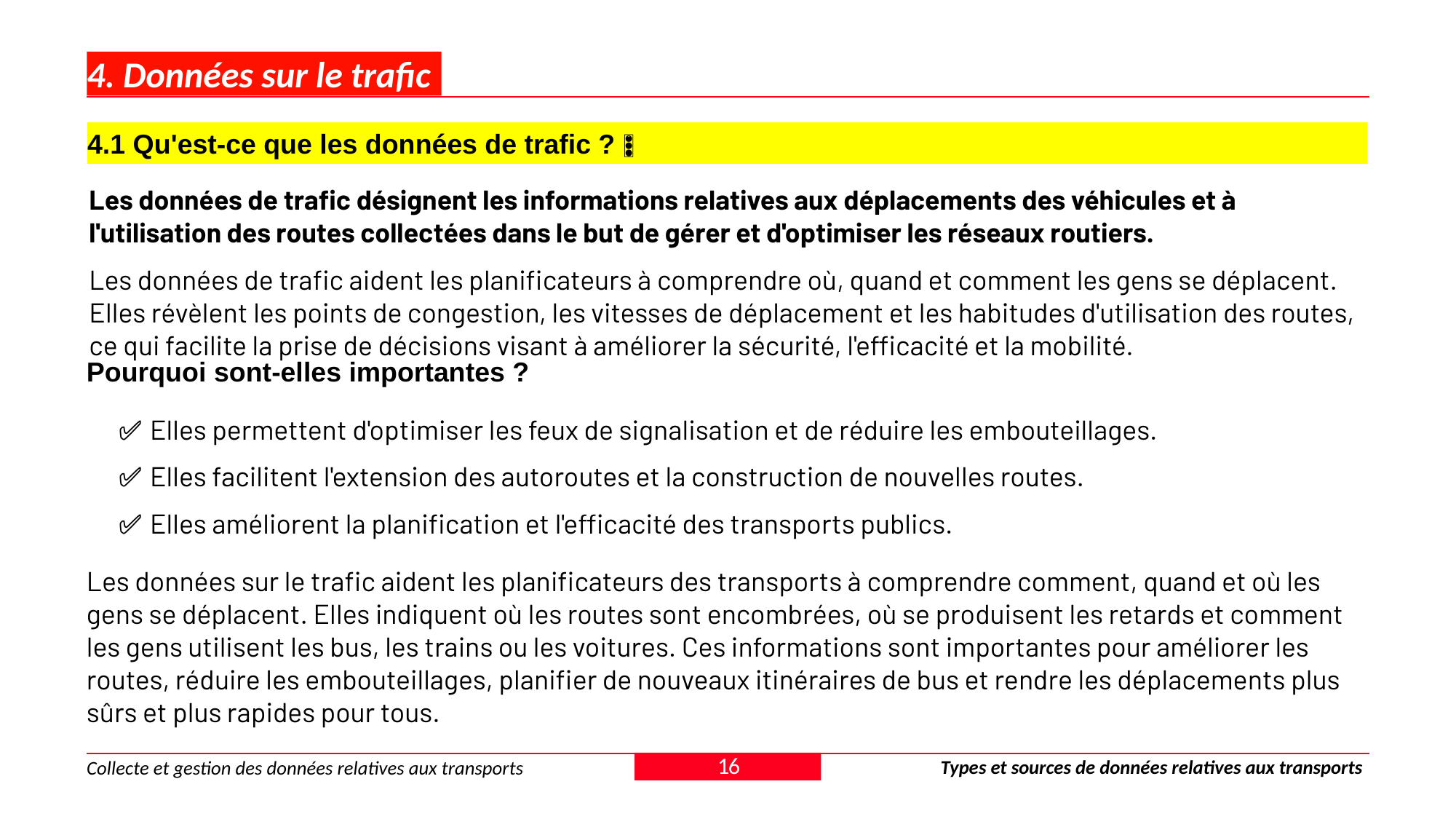

# 4. Données sur le trafic
4.1 Qu'est-ce que les données de trafic ? 🚦
Les données de trafic désignent les informations relatives aux déplacements des véhicules et à l'utilisation des routes collectées dans le but de gérer et d'optimiser les réseaux routiers.
Les données de trafic aident les planificateurs à comprendre où, quand et comment les gens se déplacent. Elles révèlent les points de congestion, les vitesses de déplacement et les habitudes d'utilisation des routes, ce qui facilite la prise de décisions visant à améliorer la sécurité, l'efficacité et la mobilité.
Pourquoi sont-elles importantes ?
✅ Elles permettent d'optimiser les feux de signalisation et de réduire les embouteillages.
✅ Elles facilitent l'extension des autoroutes et la construction de nouvelles routes.
✅ Elles améliorent la planification et l'efficacité des transports publics.
Les données sur le trafic aident les planificateurs des transports à comprendre comment, quand et où les gens se déplacent. Elles indiquent où les routes sont encombrées, où se produisent les retards et comment les gens utilisent les bus, les trains ou les voitures. Ces informations sont importantes pour améliorer les routes, réduire les embouteillages, planifier de nouveaux itinéraires de bus et rendre les déplacements plus sûrs et plus rapides pour tous.